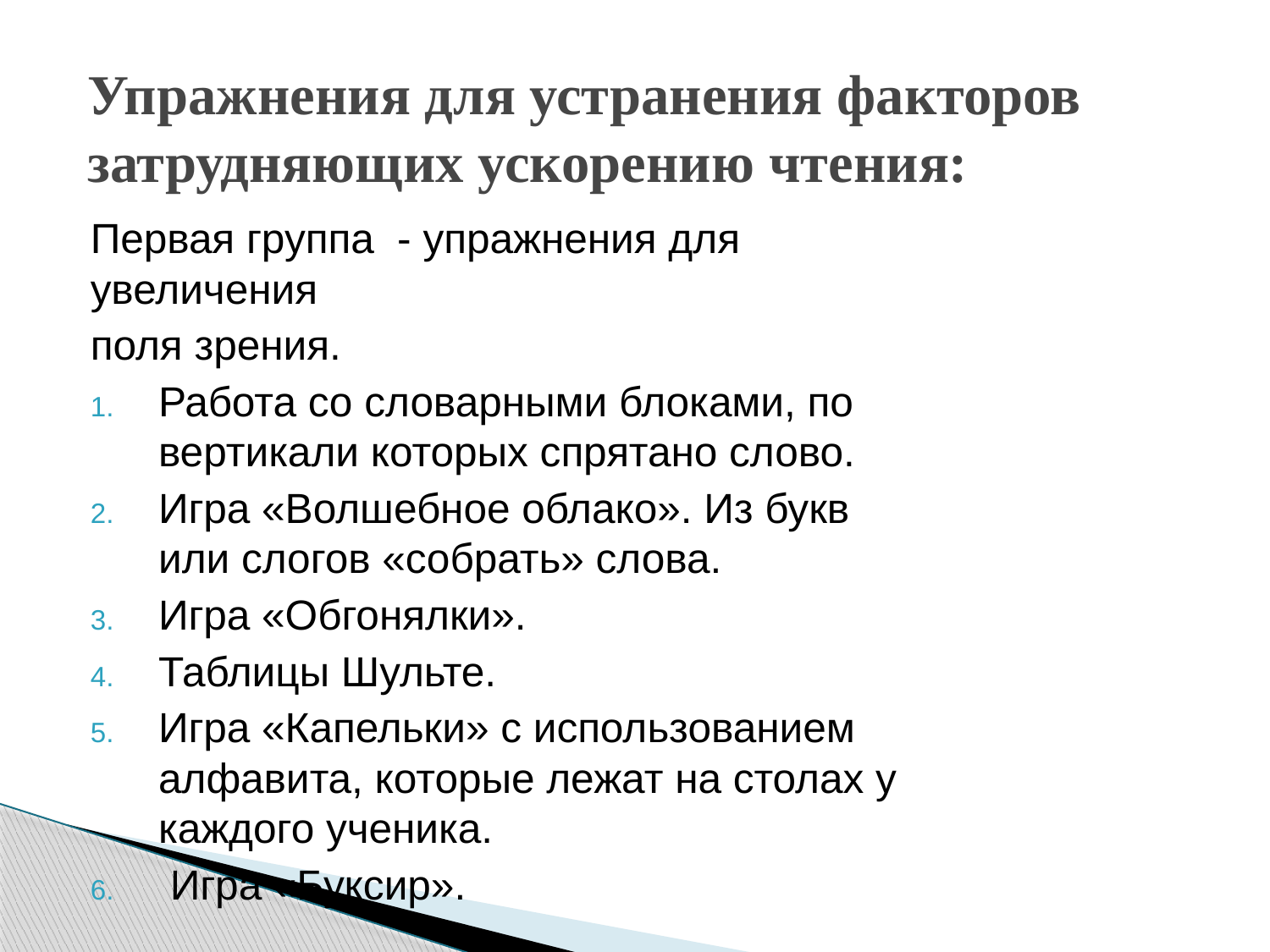

# Упражнения для устранения факторов затрудняющих ускорению чтения:
	Первая группа  - упражнения для увеличения
поля зрения.
Работа со словарными блоками, по вертикали которых спрятано слово.
Игра «Волшебное облако». Из букв или слогов «собрать» слова.
Игра «Обгонялки».
Таблицы Шульте.
Игра «Капельки» с использованием алфавита, которые лежат на столах у каждого ученика.
 Игра «Буксир».